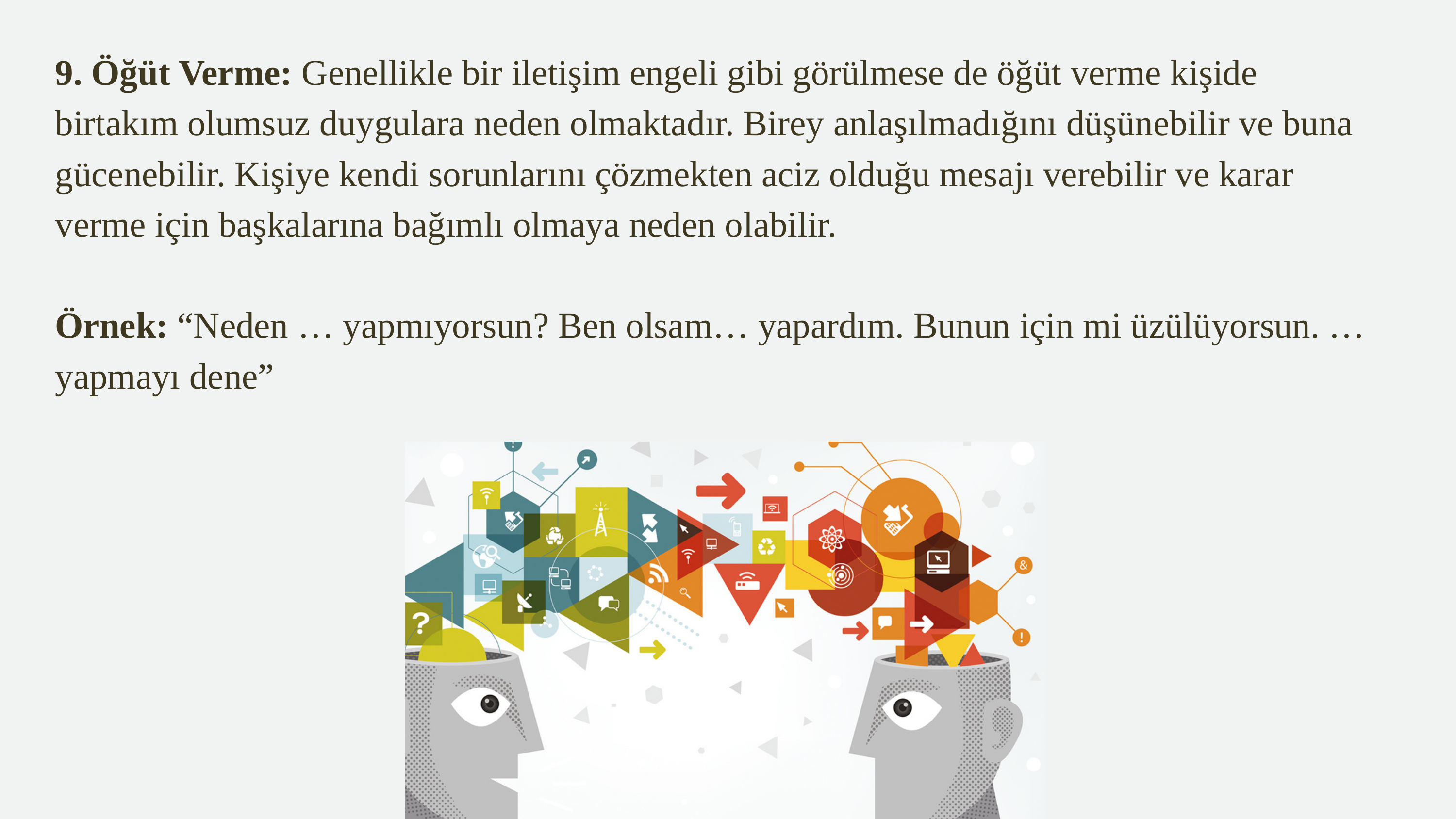

9. Öğüt Verme: Genellikle bir iletişim engeli gibi görülmese de öğüt verme kişide birtakım olumsuz duygulara neden olmaktadır. Birey anlaşılmadığını düşünebilir ve buna gücenebilir. Kişiye kendi sorunlarını çözmekten aciz olduğu mesajı verebilir ve karar verme için başkalarına bağımlı olmaya neden olabilir.

Örnek: “Neden … yapmıyorsun? Ben olsam… yapardım. Bunun için mi üzülüyorsun. … yapmayı dene”